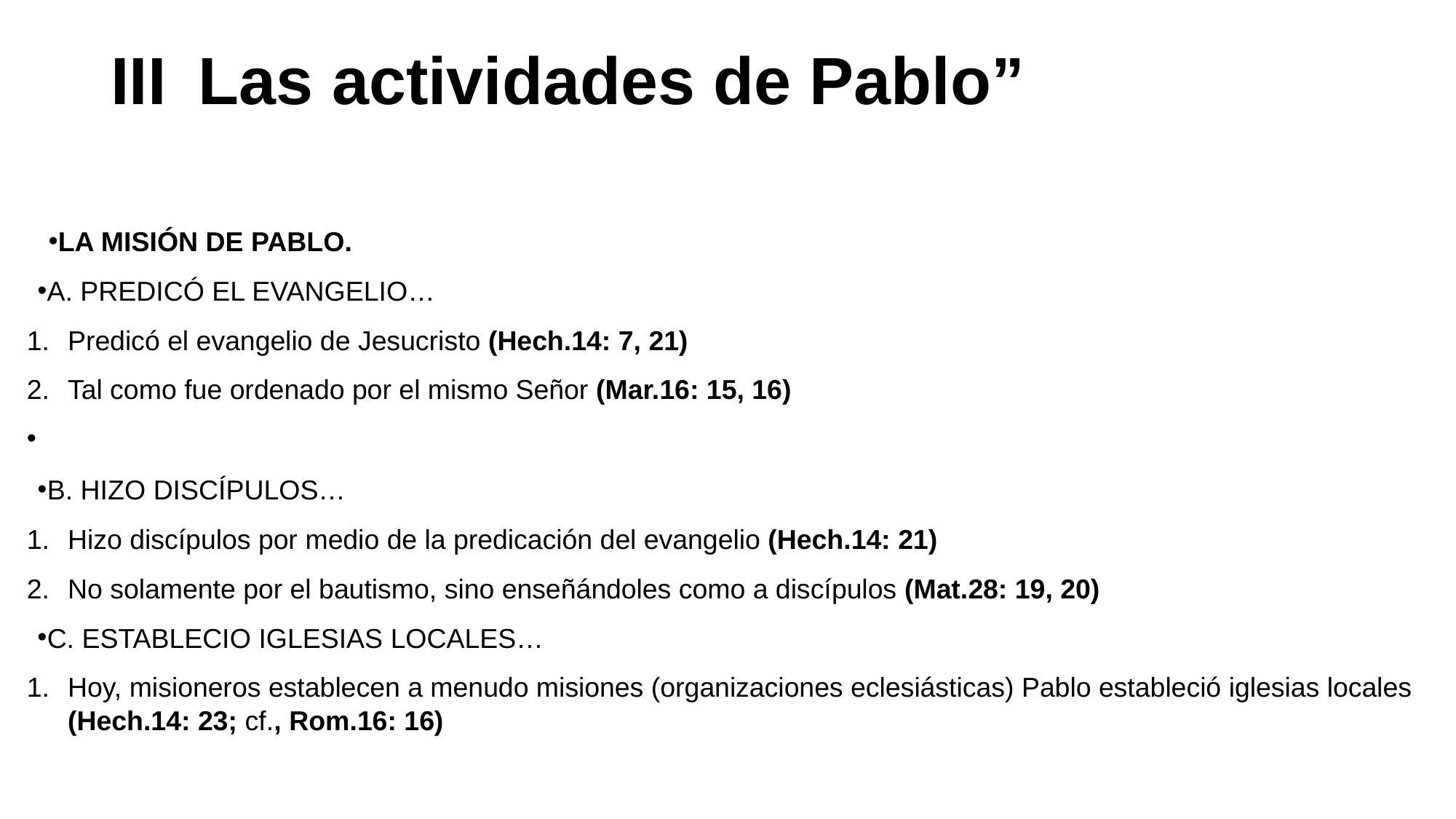

# III  Las actividades de Pablo”
	LA MISIÓN DE PABLO.
A. PREDICÓ EL EVANGELIO…
Predicó el evangelio de Jesucristo (Hech.14: 7, 21)
Tal como fue ordenado por el mismo Señor (Mar.16: 15, 16)

B. HIZO DISCÍPULOS…
Hizo discípulos por medio de la predicación del evangelio (Hech.14: 21)
No solamente por el bautismo, sino enseñándoles como a discípulos (Mat.28: 19, 20)
C. ESTABLECIO IGLESIAS LOCALES…
Hoy, 	misioneros establecen a menudo misiones (organizaciones eclesiásticas) Pablo estableció iglesias locales (Hech.14: 23; cf., Rom.16: 16)